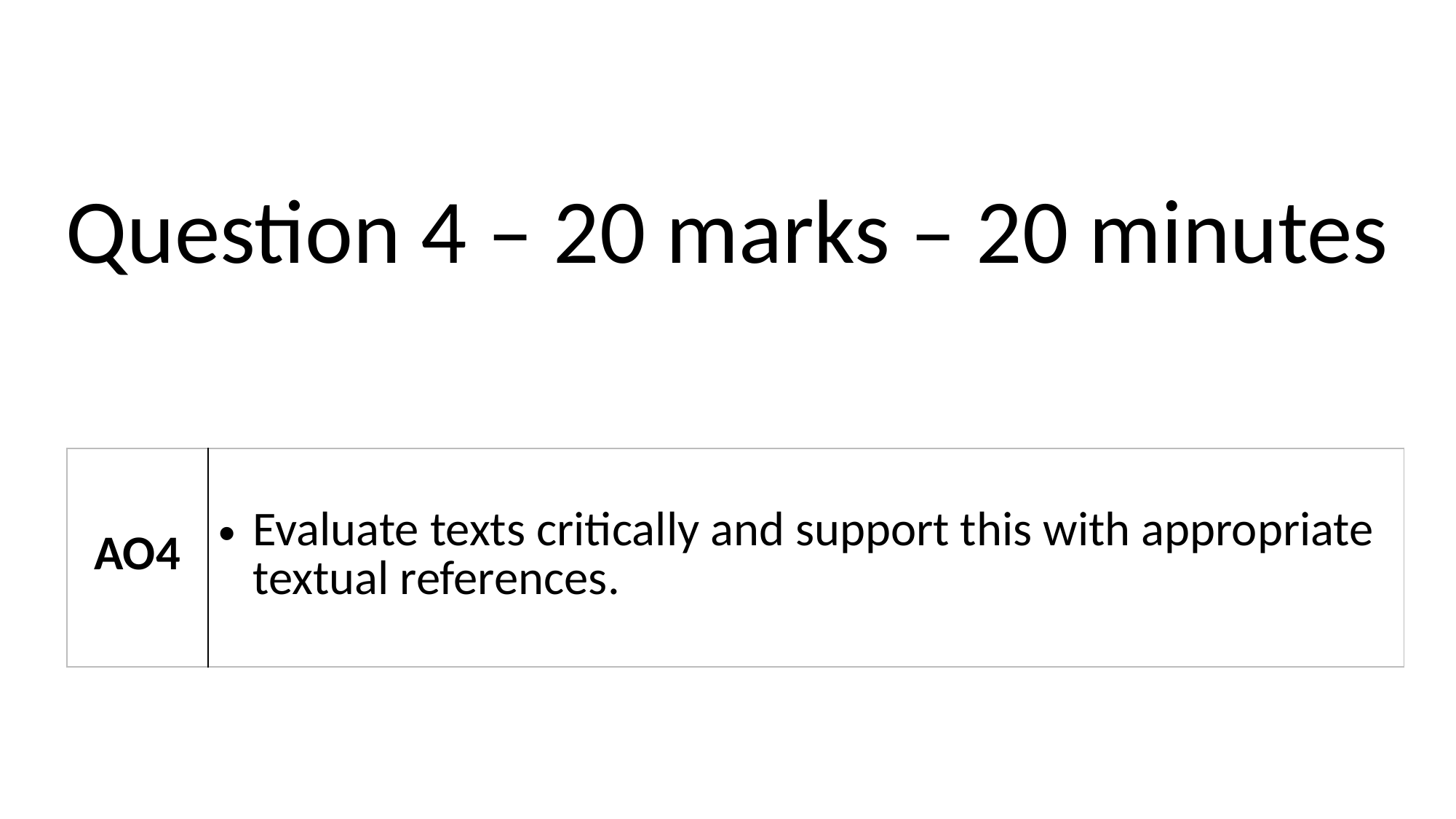

# Question 4 – 20 marks – 20 minutes
| AO4 | Evaluate texts critically and support this with appropriate textual references. |
| --- | --- |